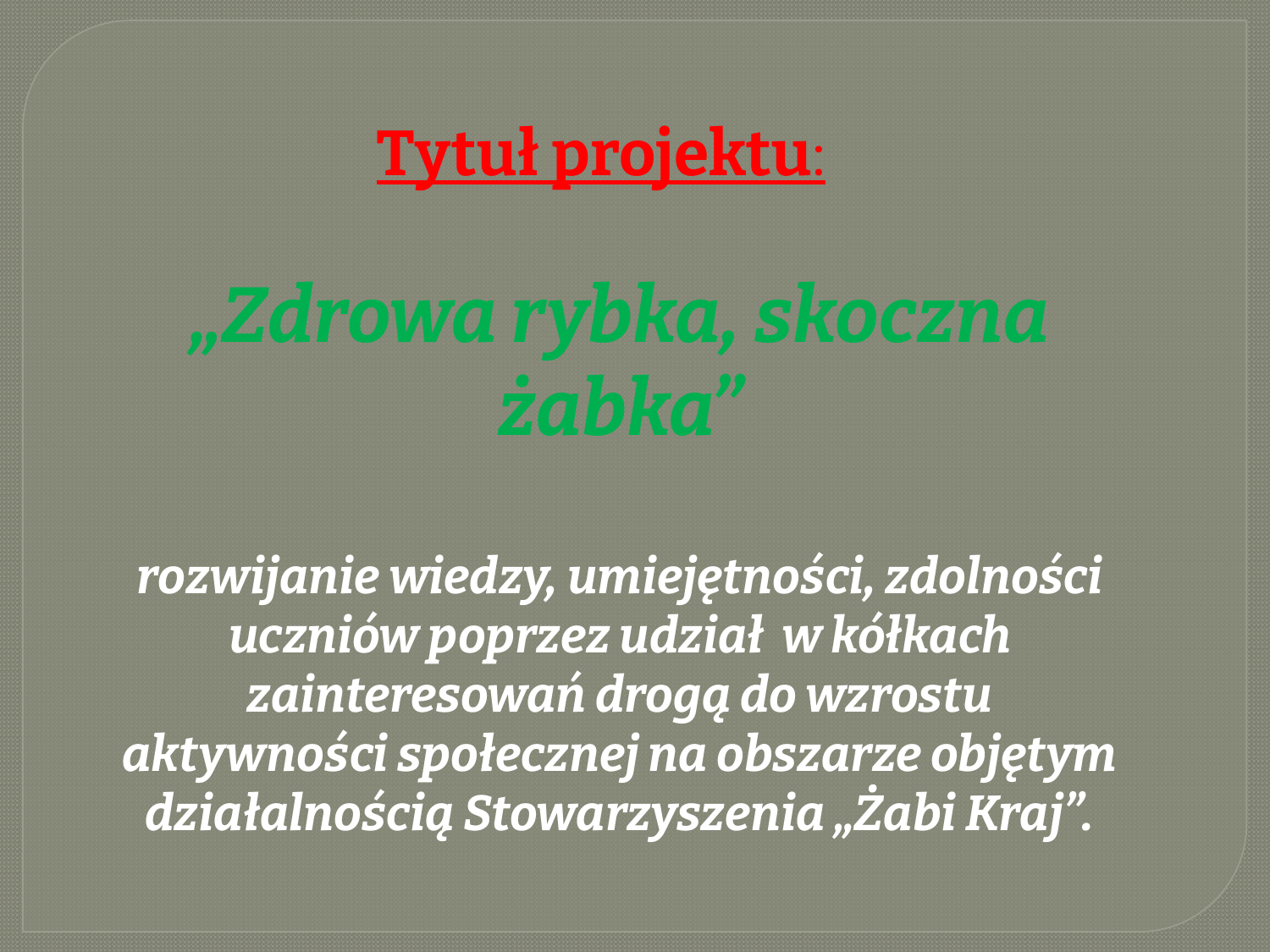

Tytuł projektu:

„Zdrowa rybka, skoczna żabka”

rozwijanie wiedzy, umiejętności, zdolności uczniów poprzez udział  w kółkach zainteresowań drogą do wzrostu aktywności społecznej na obszarze objętym działalnością Stowarzyszenia „Żabi Kraj”.